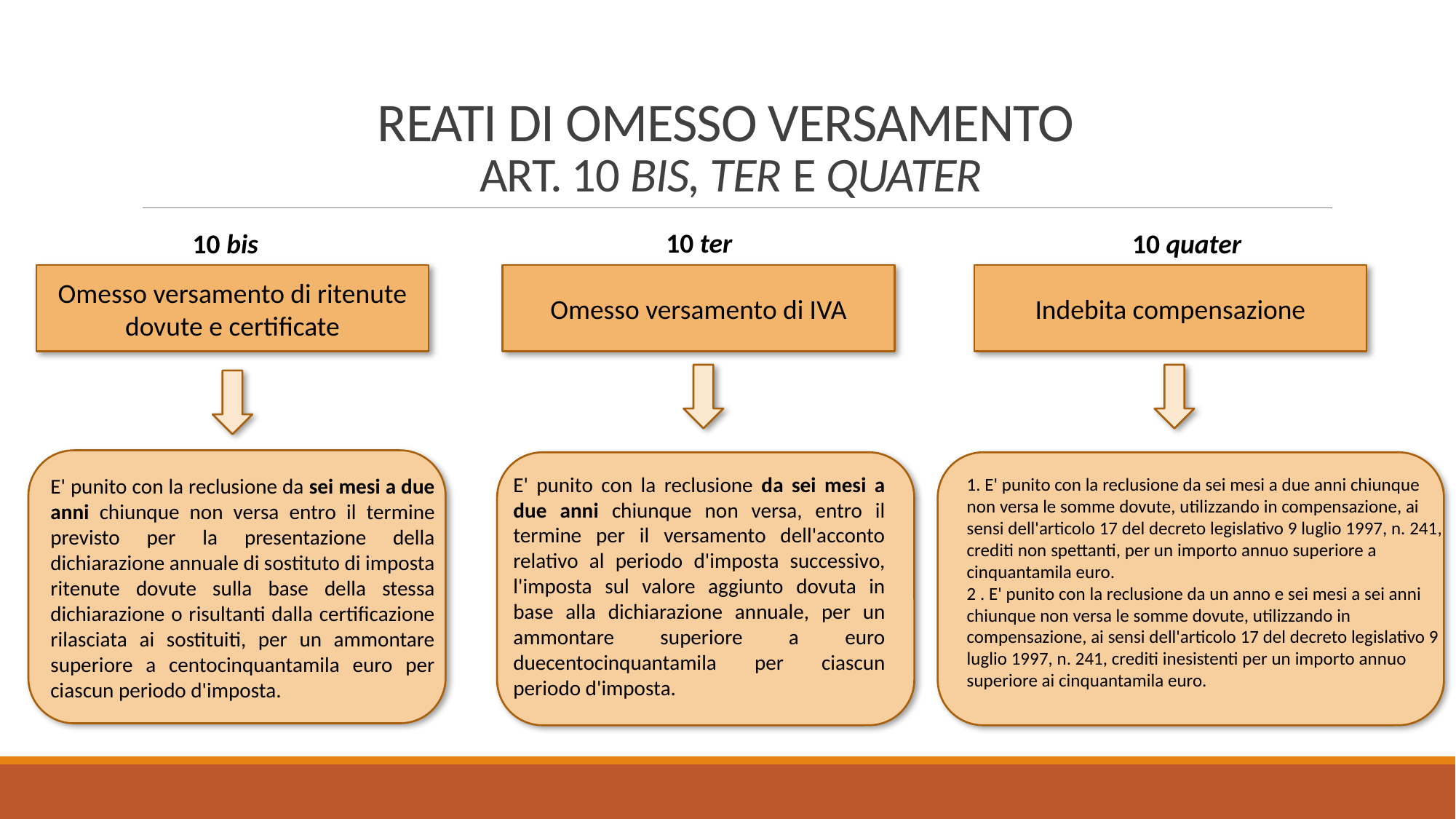

# Reati di omesso versamento Art. 10 bis, ter e quater
10 ter
10 quater
10 bis
Omesso versamento di ritenute dovute e certificate
Omesso versamento di IVA
Indebita compensazione

E' punito con la reclusione da sei mesi a due anni chiunque non versa, entro il termine per il versamento dell'acconto relativo al periodo d'imposta successivo, l'imposta sul valore aggiunto dovuta in base alla dichiarazione annuale, per un ammontare superiore a euro duecentocinquantamila per ciascun periodo d'imposta.
E' punito con la reclusione da sei mesi a due anni chiunque non versa entro il termine previsto per la presentazione della dichiarazione annuale di sostituto di imposta ritenute dovute sulla base della stessa dichiarazione o risultanti dalla certificazione rilasciata ai sostituiti, per un ammontare superiore a centocinquantamila euro per ciascun periodo d'imposta.
1. E' punito con la reclusione da sei mesi a due anni chiunque non versa le somme dovute, utilizzando in compensazione, ai sensi dell'articolo 17 del decreto legislativo 9 luglio 1997, n. 241, crediti non spettanti, per un importo annuo superiore a cinquantamila euro.
2 . E' punito con la reclusione da un anno e sei mesi a sei anni
chiunque non versa le somme dovute, utilizzando in
compensazione, ai sensi dell'articolo 17 del decreto legislativo 9
luglio 1997, n. 241, crediti inesistenti per un importo annuo
superiore ai cinquantamila euro.